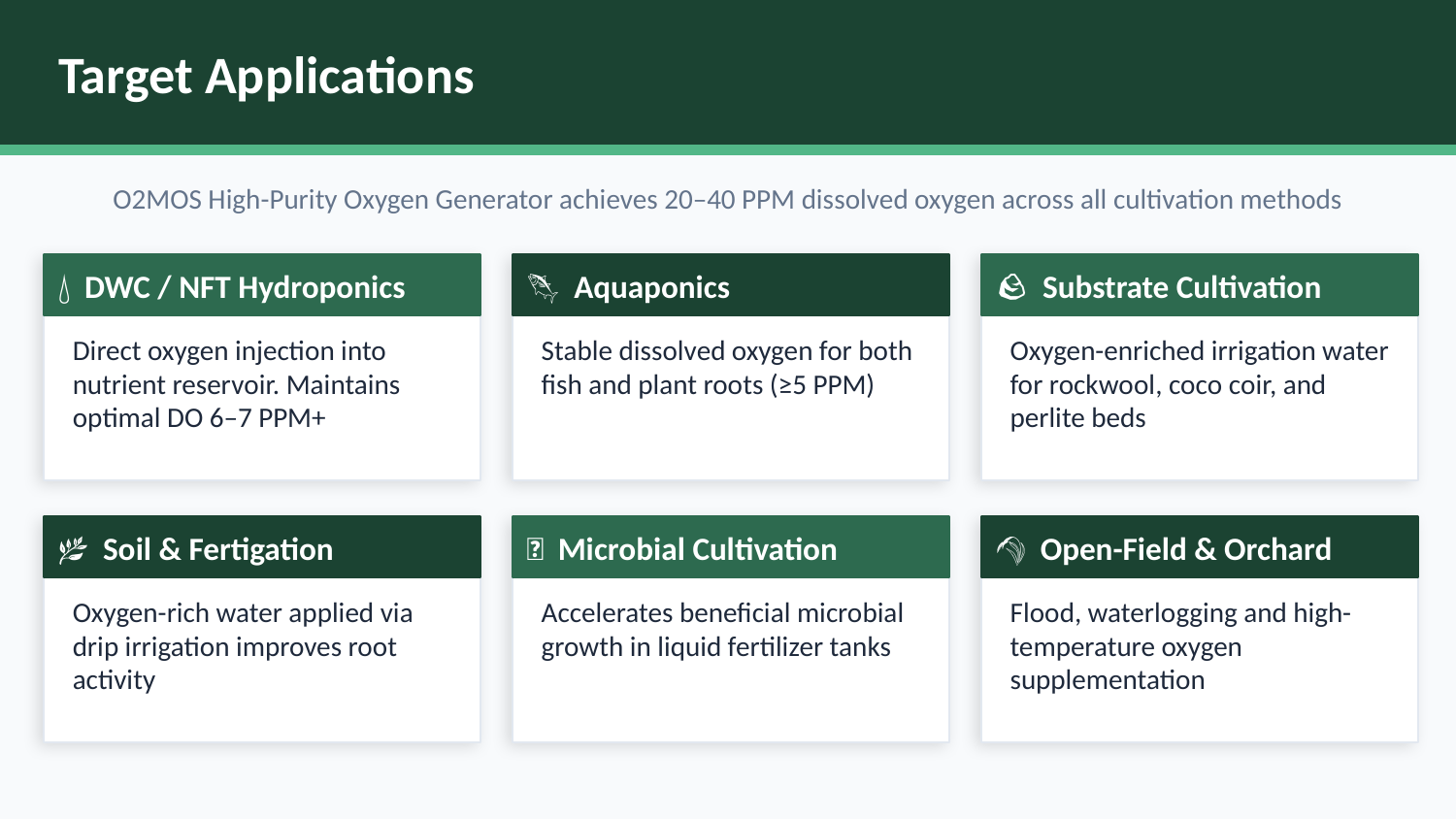

Target Applications

O2MOS High-Purity Oxygen Generator achieves 20–40 PPM dissolved oxygen across all cultivation methods

💧  DWC / NFT Hydroponics

🐟  Aquaponics

🪨  Substrate Cultivation
Direct oxygen injection into nutrient reservoir. Maintains optimal DO 6–7 PPM+
Stable dissolved oxygen for both fish and plant roots (≥5 PPM)
Oxygen-enriched irrigation water for rockwool, coco coir, and perlite beds

🌿  Soil & Fertigation

🦠  Microbial Cultivation

🌾  Open-Field & Orchard
Oxygen-rich water applied via drip irrigation improves root activity
Accelerates beneficial microbial growth in liquid fertilizer tanks
Flood, waterlogging and high-temperature oxygen supplementation